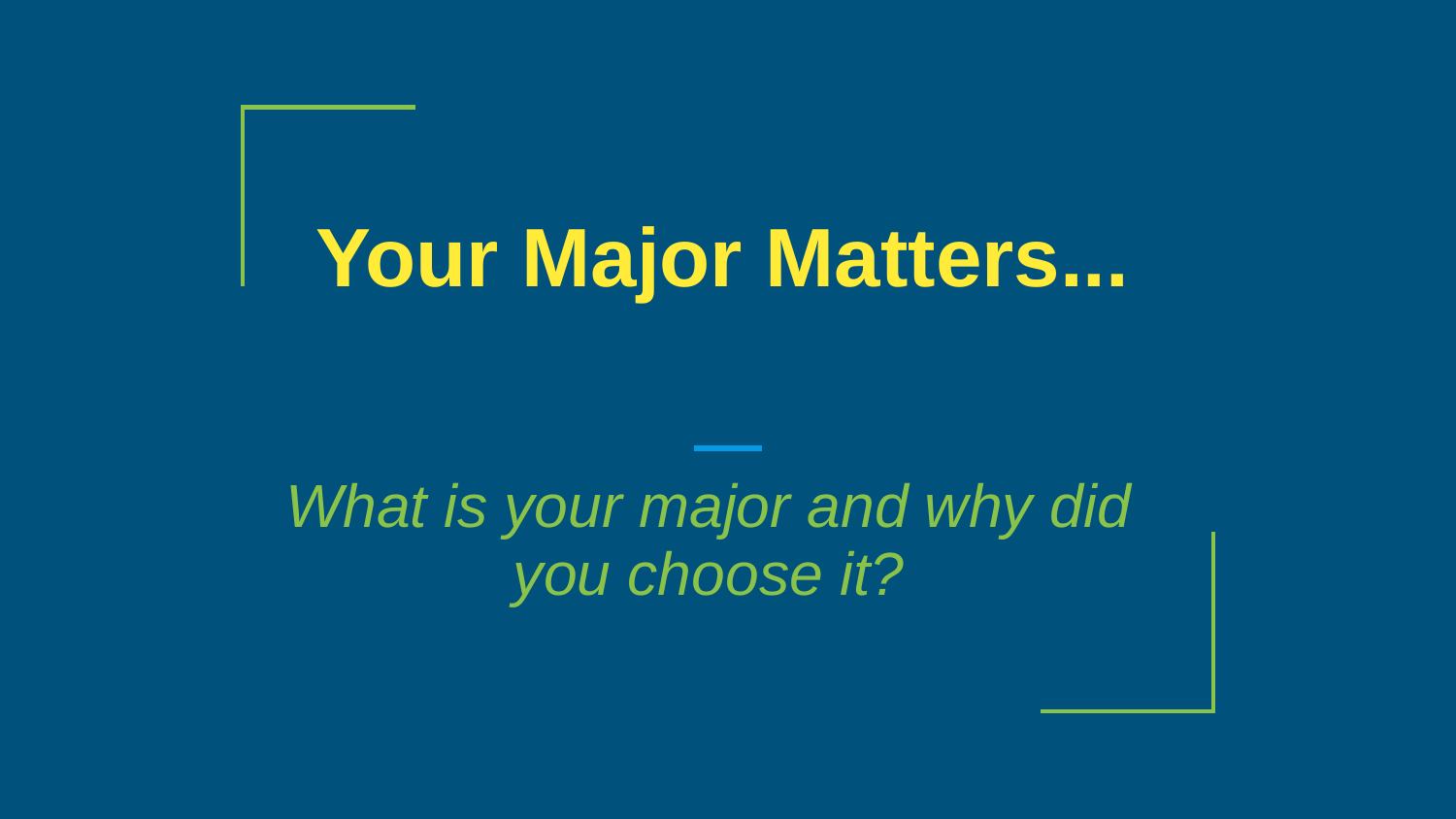

# Your Major Matters...

What is your major and why did you choose it?